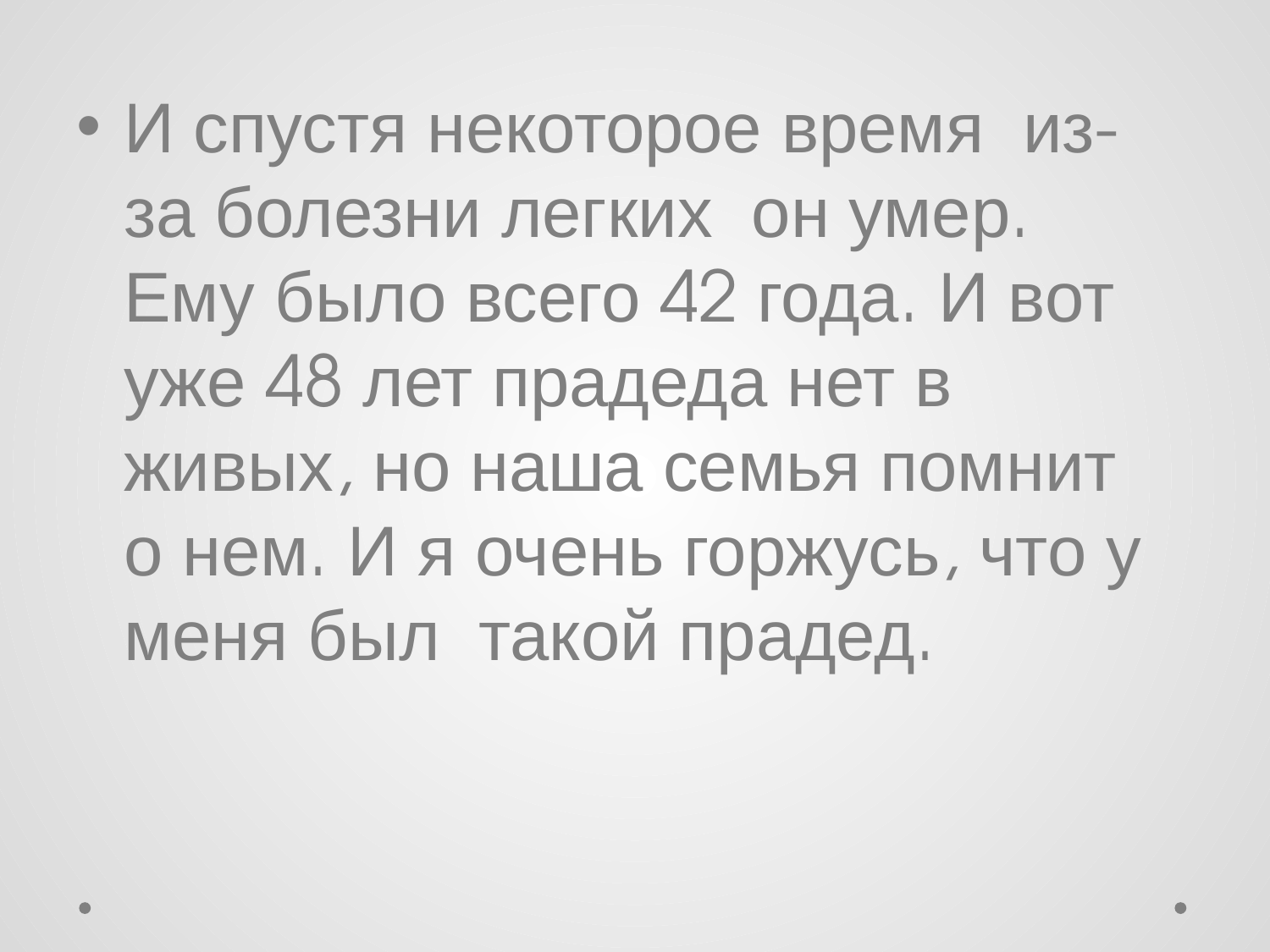

#
И спустя некоторое время  из-за болезни легких  он умер. Ему было всего 42 года. И вот уже 48 лет прадеда нет в живых, но наша семья помнит о нем. И я очень горжусь, что у меня был  такой прадед.